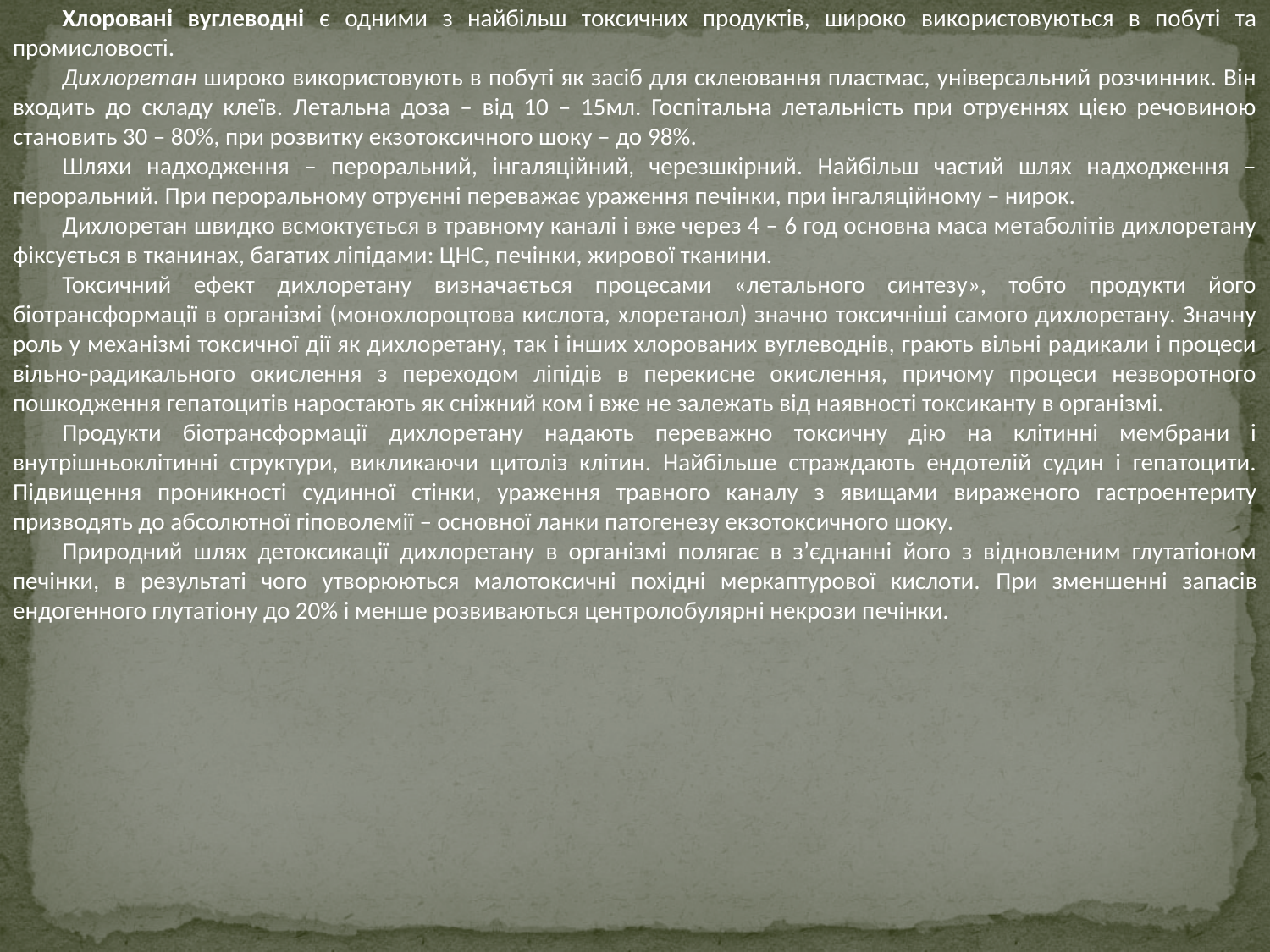

Хлоровані вуглеводні є одними з найбільш токсичних продуктів, широко використовуються в побуті та промисловості.
Дихлоретан широко використовують в побуті як засіб для склеювання пластмас, універсальний розчинник. Він входить до складу клеїв. Летальна доза – від 10 – 15мл. Госпітальна летальність при отруєннях цією речовиною становить 30 – 80%, при розвитку екзотоксичного шоку – до 98%.
Шляхи надходження – пероральний, інгаляційний, черезшкірний. Найбільш частий шлях надходження – пероральний. При пероральному отруєнні переважає ураження печінки, при інгаляційному – нирок.
Дихлоретан швидко всмоктується в травному каналі і вже через 4 – 6 год основна маса метаболітів дихлоретану фіксується в тканинах, багатих ліпідами: ЦНС, печінки, жирової тканини.
Токсичний ефект дихлоретану визначається процесами «летального синтезу», тобто продукти його біотрансформації в організмі (монохлороцтова кислота, хлоретанол) значно токсичніші самого дихлоретану. Значну роль у механізмі токсичної дії як дихлоретану, так і інших хлорованих вуглеводнів, грають вільні радикали і процеси вільно-радикального окислення з переходом ліпідів в перекисне окислення, причому процеси незворотного пошкодження гепатоцитів наростають як сніжний ком і вже не залежать від наявності токсиканту в організмі.
Продукти біотрансформації дихлоретану надають переважно токсичну дію на клітинні мембрани і внутрішньоклітинні структури, викликаючи цитоліз клітин. Найбільше страждають ендотелій судин і гепатоцити. Підвищення проникності судинної стінки, ураження травного каналу з явищами вираженого гастроентериту призводять до абсолютної гіповолемії – основної ланки патогенезу екзотоксичного шоку.
Природний шлях детоксикації дихлоретану в організмі полягає в з’єднанні його з відновленим глутатіоном печінки, в результаті чого утворюються малотоксичні похідні меркаптурової кислоти. При зменшенні запасів ендогенного глутатіону до 20% і менше розвиваються центролобулярні некрози печінки.